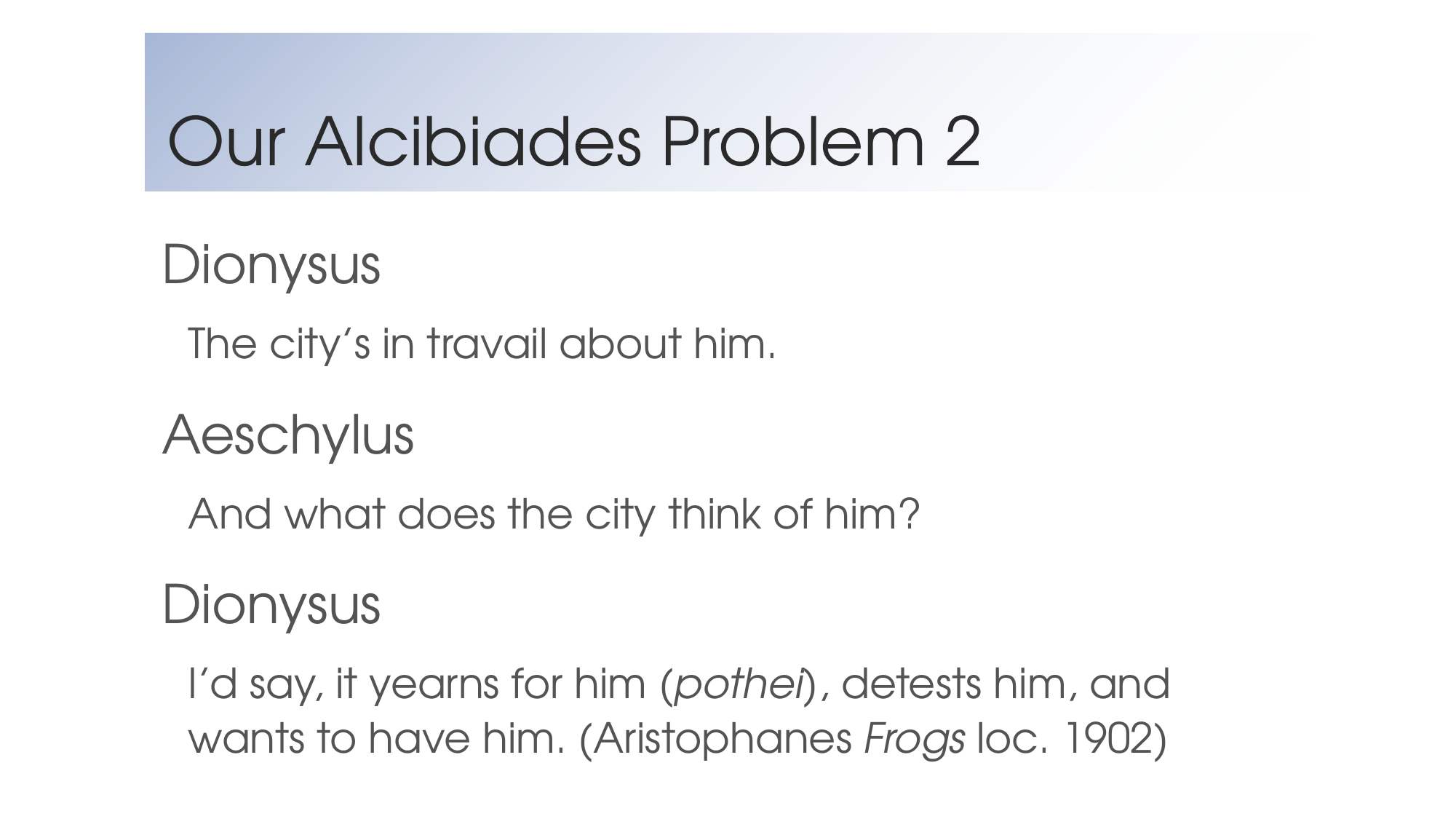

# Our Alcibiades Problem 2
Dionysus
The city’s in travail about him.
Aeschylus
And what does the city think of him?
Dionysus
I’d say, it yearns for him (pothei), detests him, and wants to have him. (Aristophanes Frogs loc. 1902)